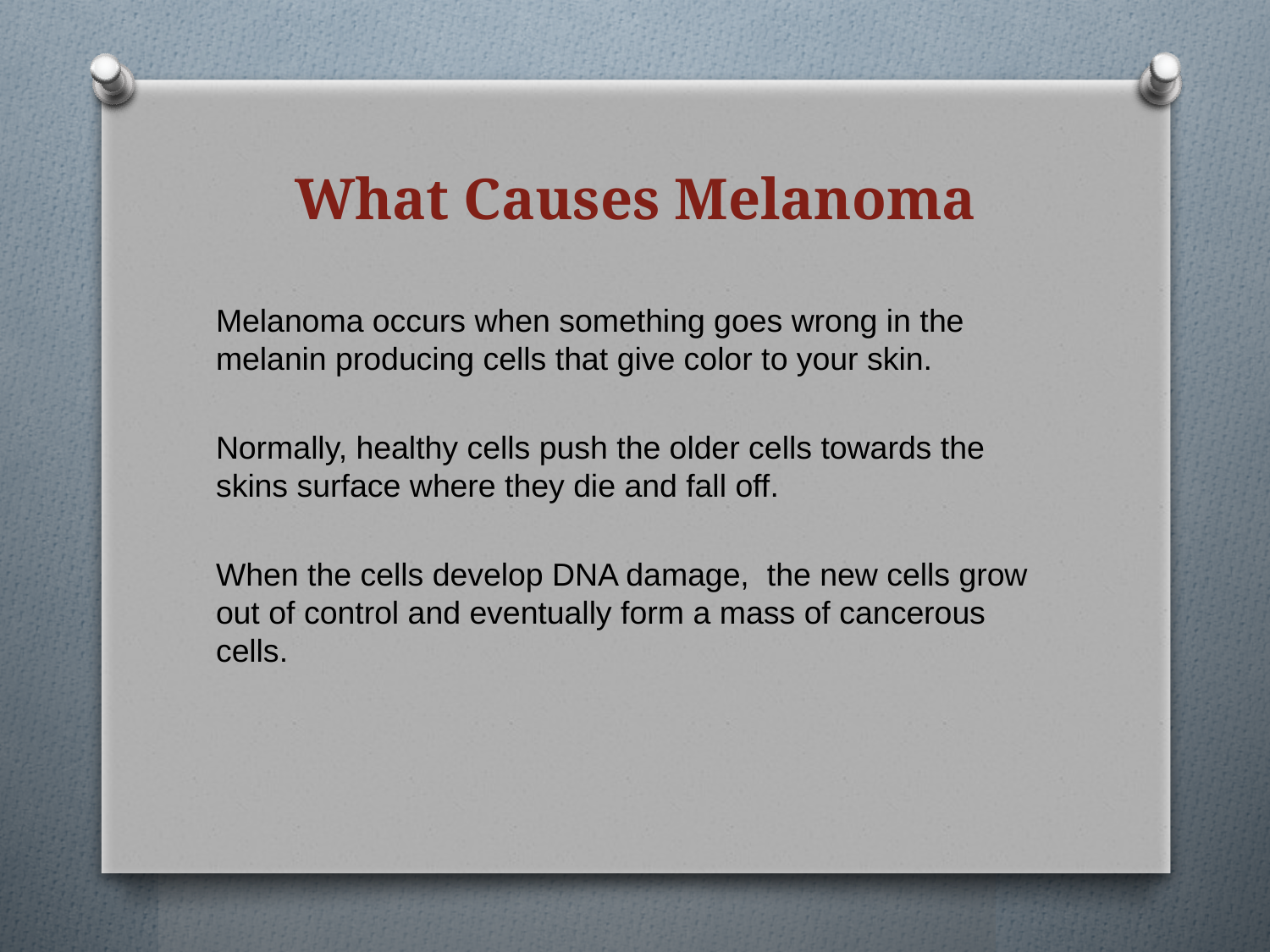

# What Causes Melanoma
Melanoma occurs when something goes wrong in the melanin producing cells that give color to your skin.

Normally, healthy cells push the older cells towards the skins surface where they die and fall off.

When the cells develop DNA damage,  the new cells grow out of control and eventually form a mass of cancerous cells.